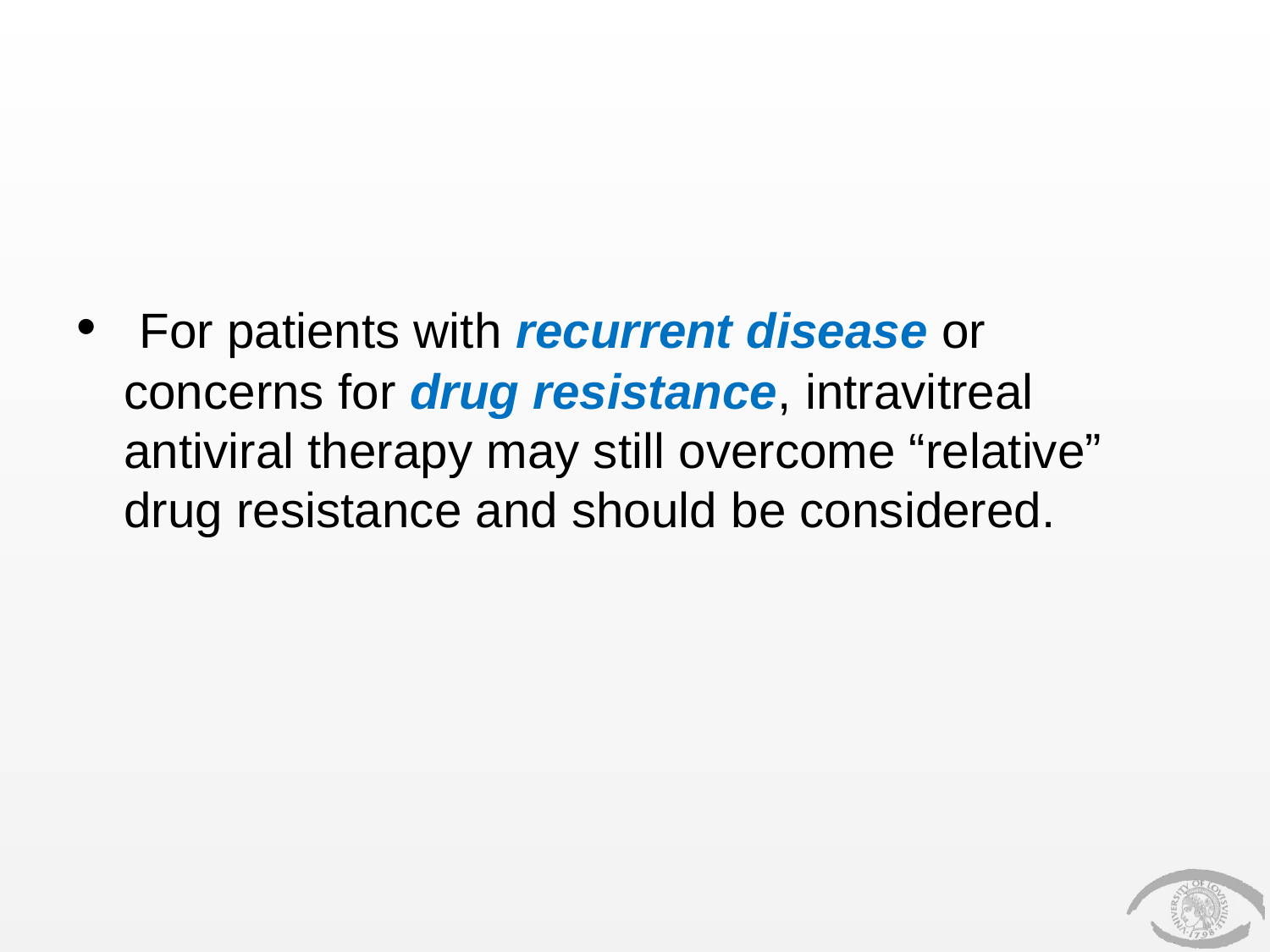

#
 For patients with recurrent disease or concerns for drug resistance, intravitreal antiviral therapy may still overcome “relative” drug resistance and should be considered.